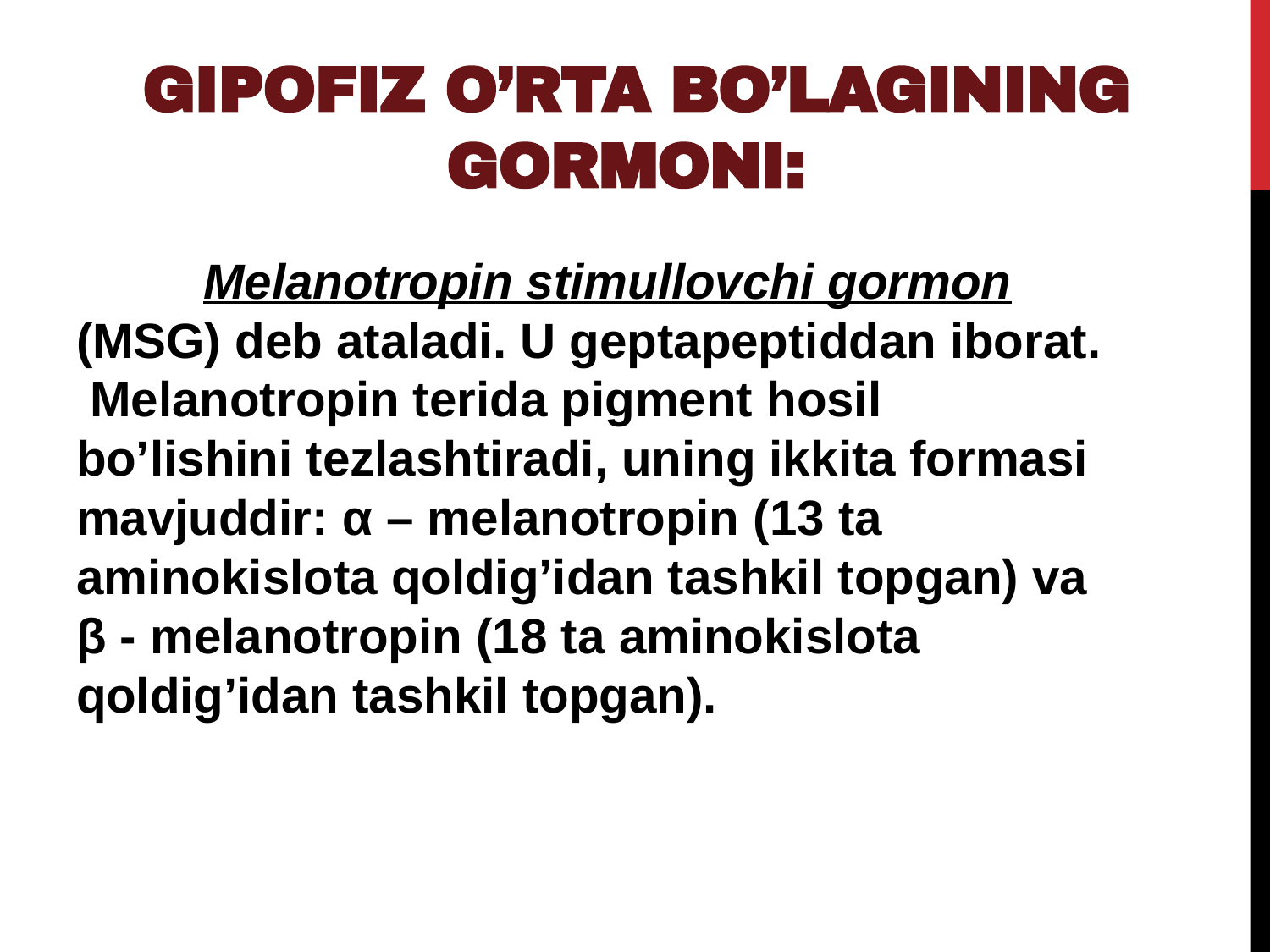

# Gipofiz o’rta bo’lagining gormoni:
	Melanotropin stimullovchi gormon (MSG) deb ataladi. U geptapeptiddan iborat.  Melanotropin terida pigment hosil bo’lishini tezlashtiradi, uning ikkita formasi mavjuddir: α – melanotropin (13 ta aminokislota qoldig’idan tashkil topgan) va β - melanotropin (18 ta aminokislota qoldig’idan tashkil topgan).